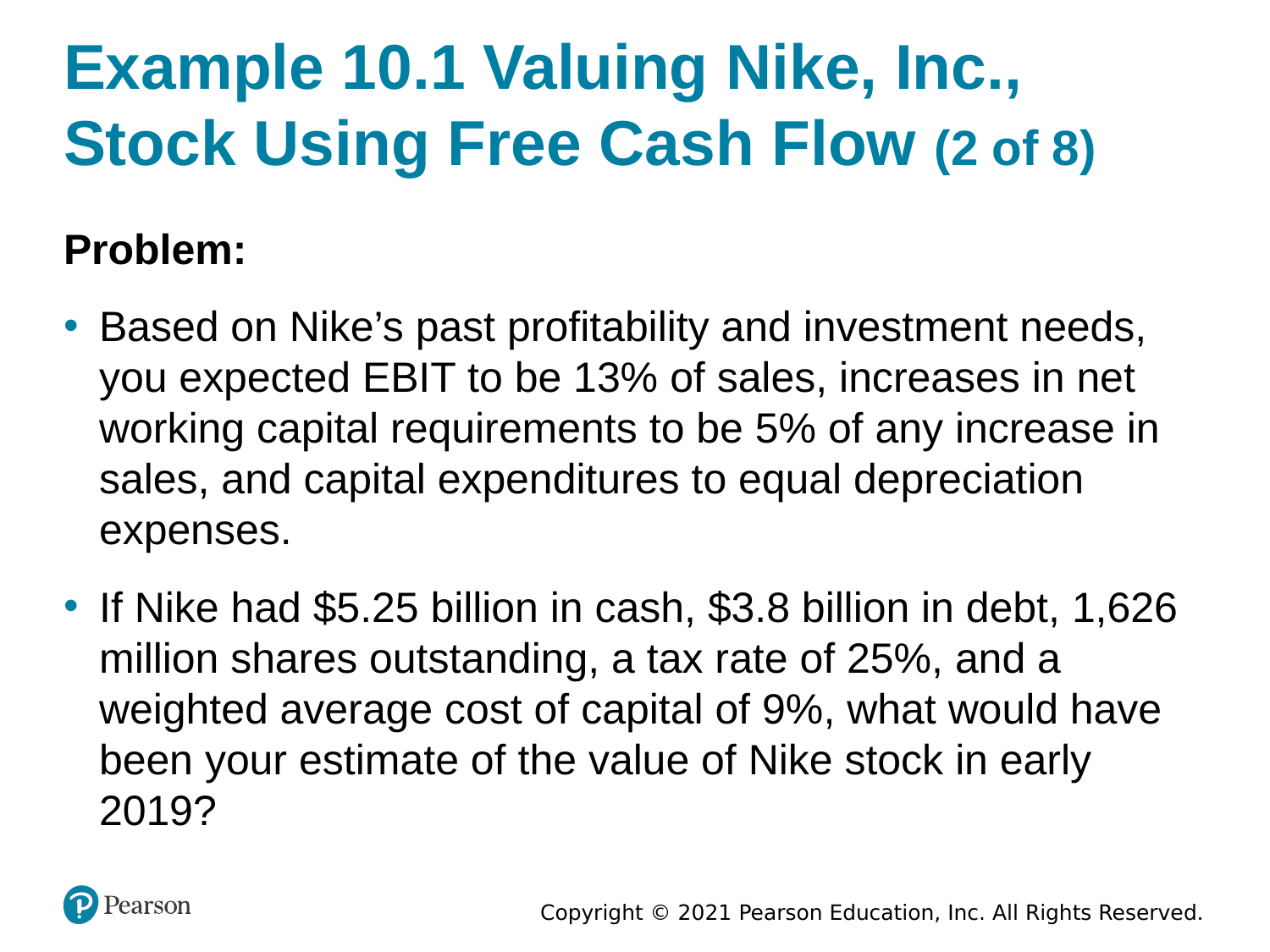

# Example 10.1 Valuing Nike, Inc., Stock Using Free Cash Flow (2 of 8)
Problem:
Based on Nike’s past profitability and investment needs, you expected EBIT to be 13% of sales, increases in net working capital requirements to be 5% of any increase in sales, and capital expenditures to equal depreciation expenses.
If Nike had $5.25 billion in cash, $3.8 billion in debt, 1,626 million shares outstanding, a tax rate of 25%, and a weighted average cost of capital of 9%, what would have been your estimate of the value of Nike stock in early 2019?